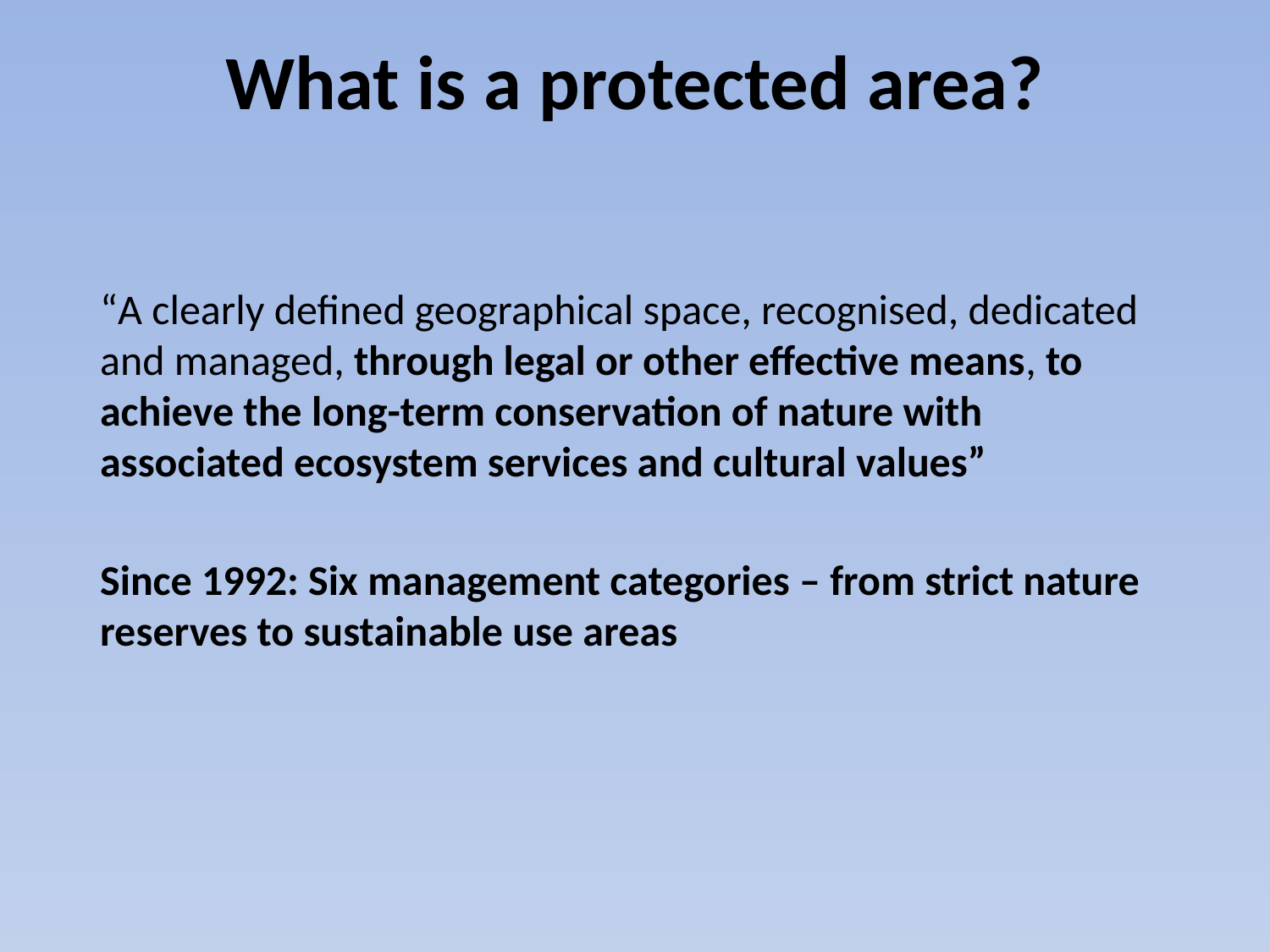

# What is a protected area?
“A clearly defined geographical space, recognised, dedicated and managed, through legal or other effective means, to achieve the long-term conservation of nature with associated ecosystem services and cultural values”

Since 1992: Six management categories – from strict nature reserves to sustainable use areas